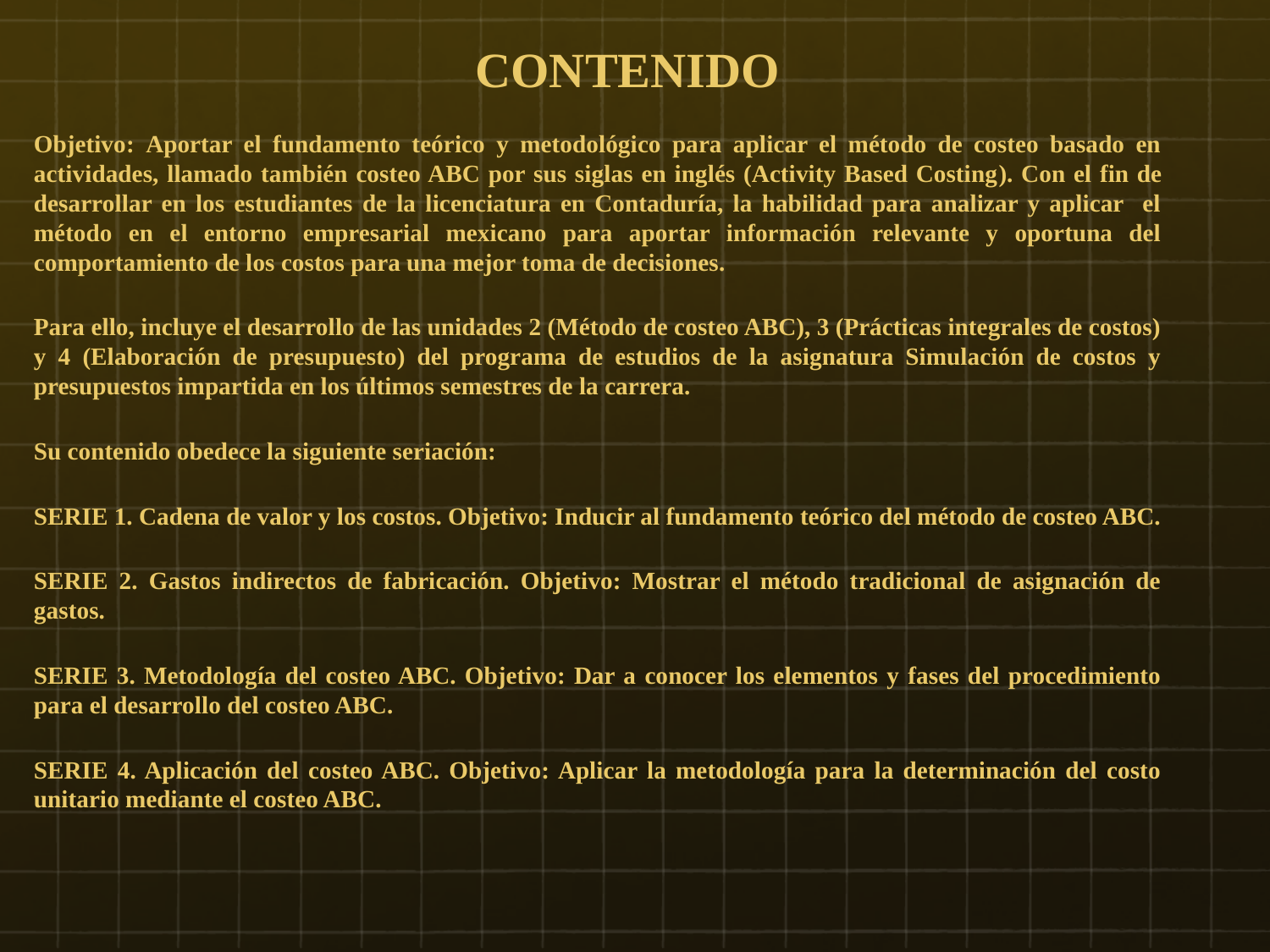

# CONTENIDO
Objetivo: Aportar el fundamento teórico y metodológico para aplicar el método de costeo basado en actividades, llamado también costeo ABC por sus siglas en inglés (Activity Based Costing). Con el fin de desarrollar en los estudiantes de la licenciatura en Contaduría, la habilidad para analizar y aplicar  el método en el entorno empresarial mexicano para aportar información relevante y oportuna del comportamiento de los costos para una mejor toma de decisiones.
Para ello, incluye el desarrollo de las unidades 2 (Método de costeo ABC), 3 (Prácticas integrales de costos) y 4 (Elaboración de presupuesto) del programa de estudios de la asignatura Simulación de costos y presupuestos impartida en los últimos semestres de la carrera.
Su contenido obedece la siguiente seriación:
SERIE 1. Cadena de valor y los costos. Objetivo: Inducir al fundamento teórico del método de costeo ABC.
SERIE 2. Gastos indirectos de fabricación. Objetivo: Mostrar el método tradicional de asignación de gastos.
SERIE 3. Metodología del costeo ABC. Objetivo: Dar a conocer los elementos y fases del procedimiento para el desarrollo del costeo ABC.
SERIE 4. Aplicación del costeo ABC. Objetivo: Aplicar la metodología para la determinación del costo unitario mediante el costeo ABC.